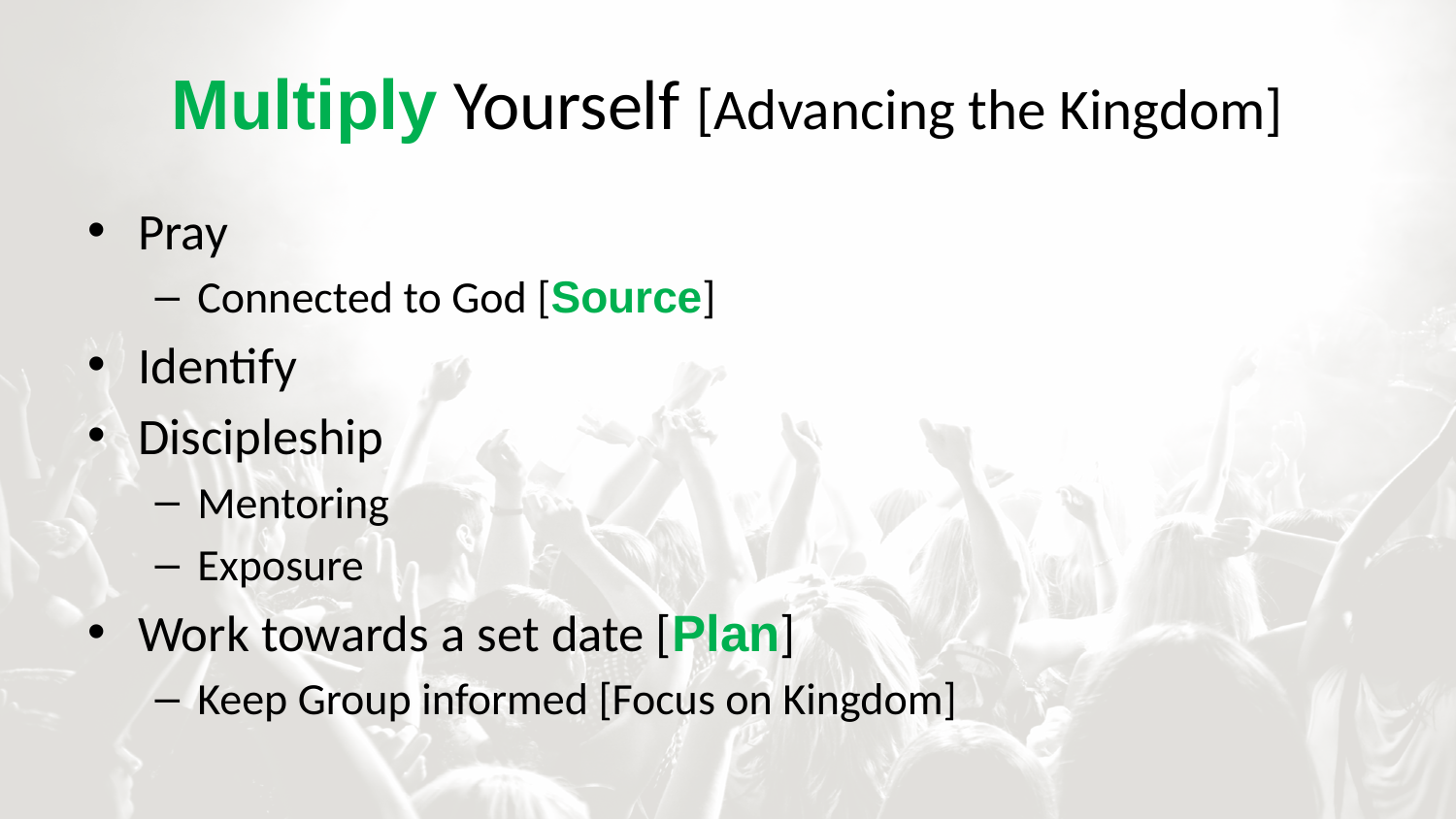

# Multiply Yourself [Advancing the Kingdom]
Pray
Connected to God [Source]
Identify
Discipleship
Mentoring
Exposure
Work towards a set date [Plan]
Keep Group informed [Focus on Kingdom]